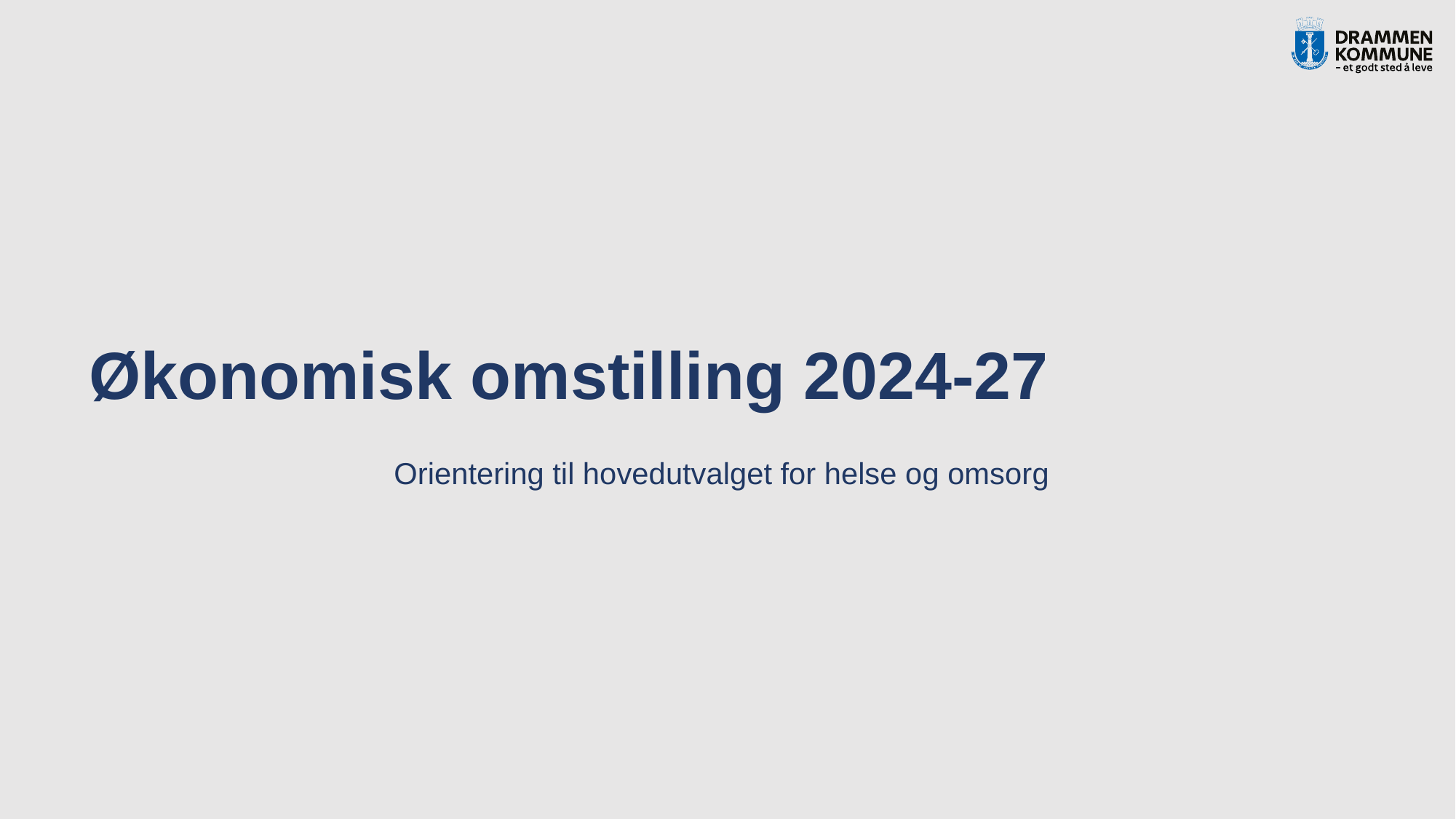

# Økonomisk omstilling 2024-27
Orientering til hovedutvalget for helse og omsorg